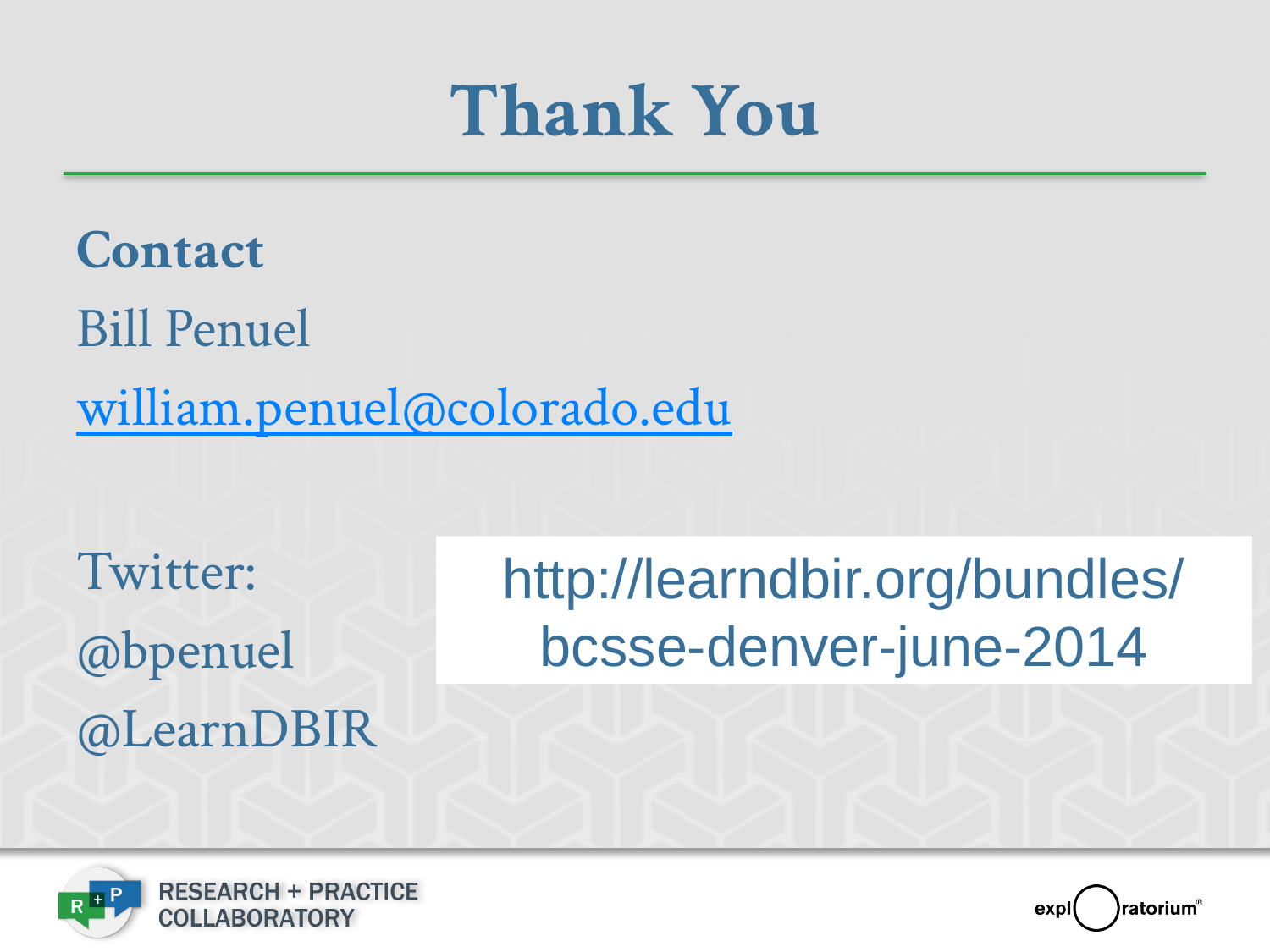

# Thank You
Contact
Bill Penuel
william.penuel@colorado.edu

Twitter:
@bpenuel
@LearnDBIR
http://learndbir.org/bundles/
bcsse-denver-june-2014